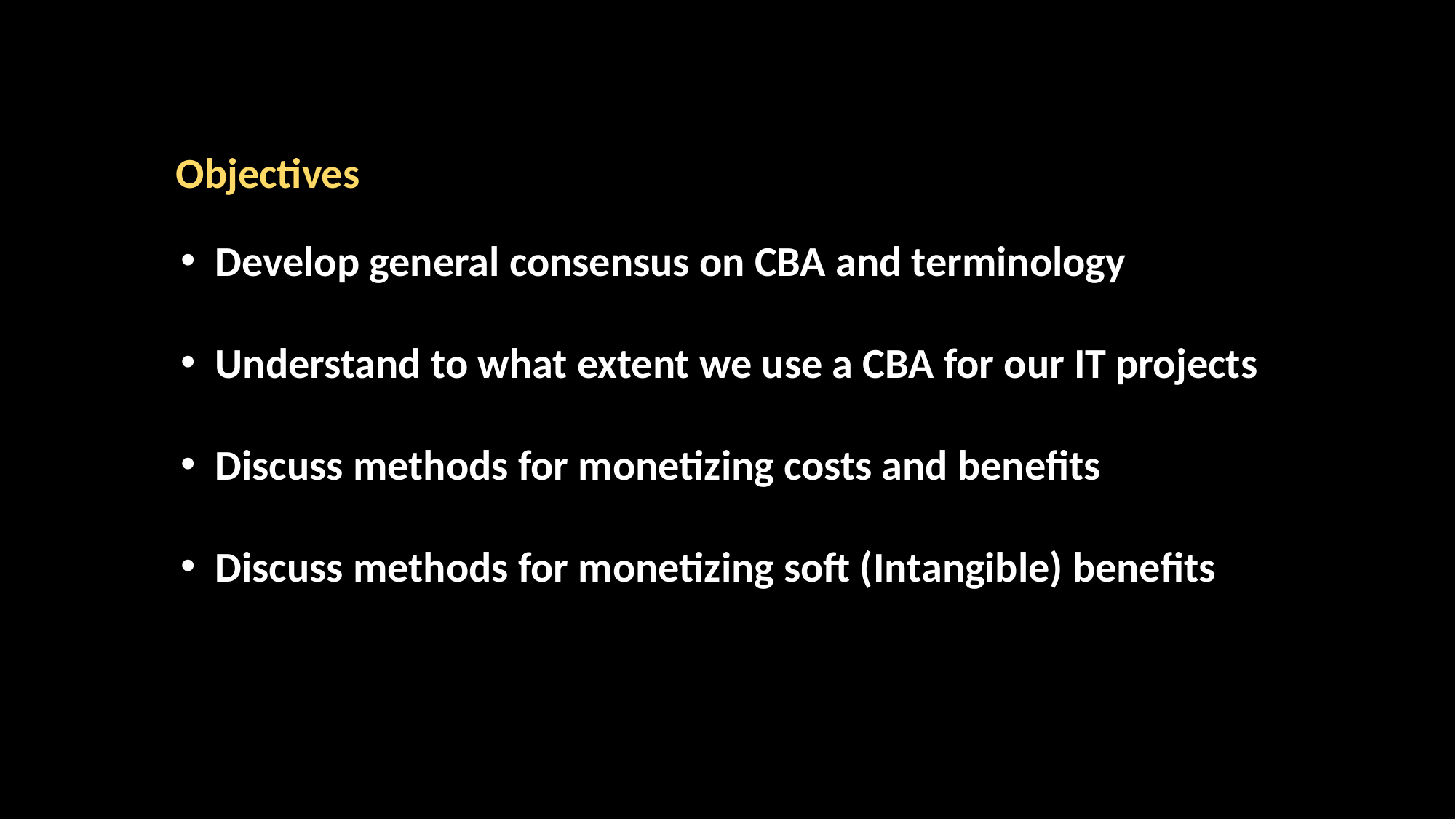

Objectives
Develop general consensus on CBA and terminology

Understand to what extent we use a CBA for our IT projects

Discuss methods for monetizing costs and benefits

Discuss methods for monetizing soft (Intangible) benefits